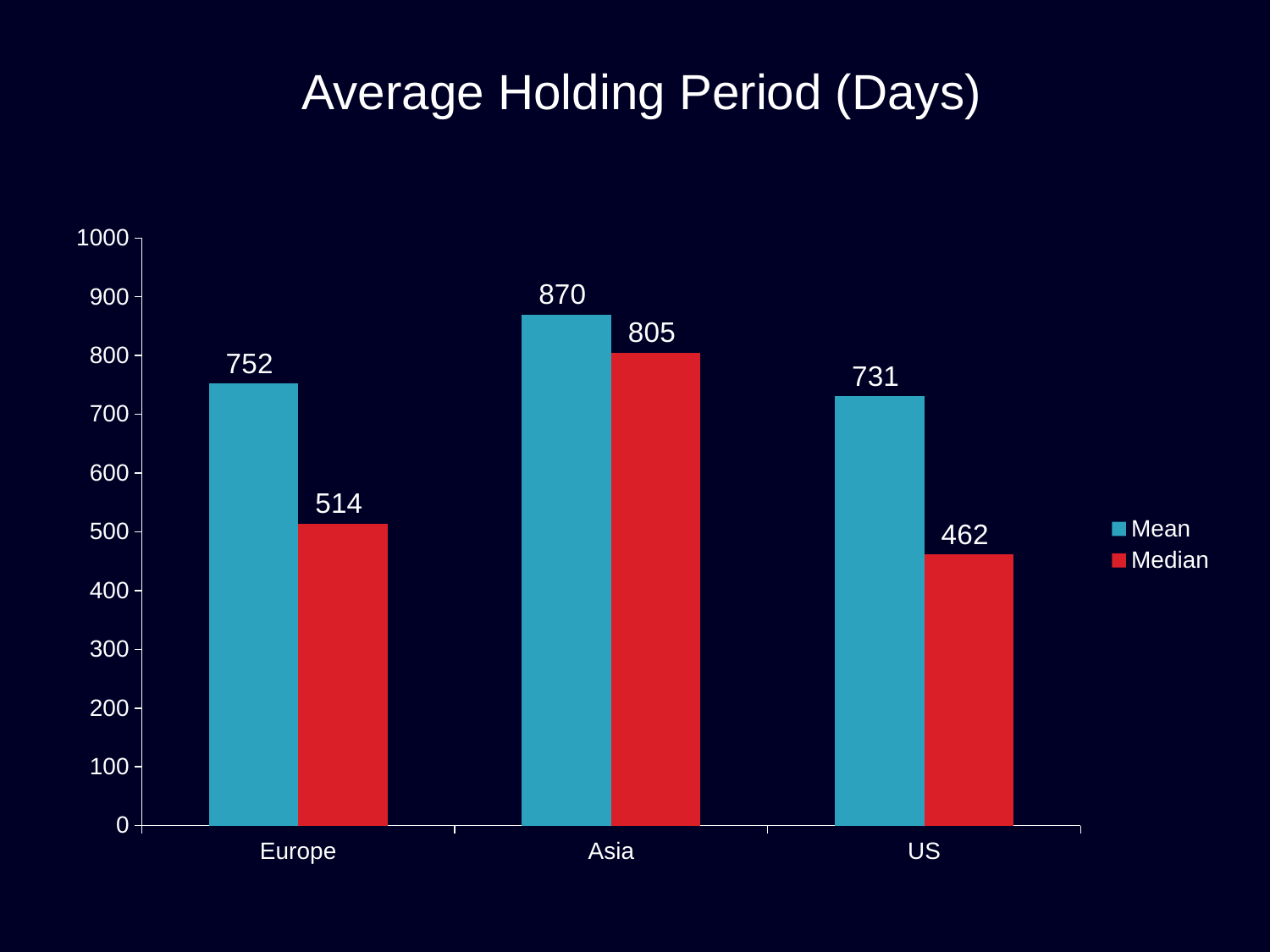

# Average Holding Period (Days)

### Chart

| Category |  |  |
|---|---|---|
| Europe | 752.008174386921 | 514.0 |
| Asia | 870.0275229357775 | 805.0 |
| US | 730.593152866243 | 461.5 |